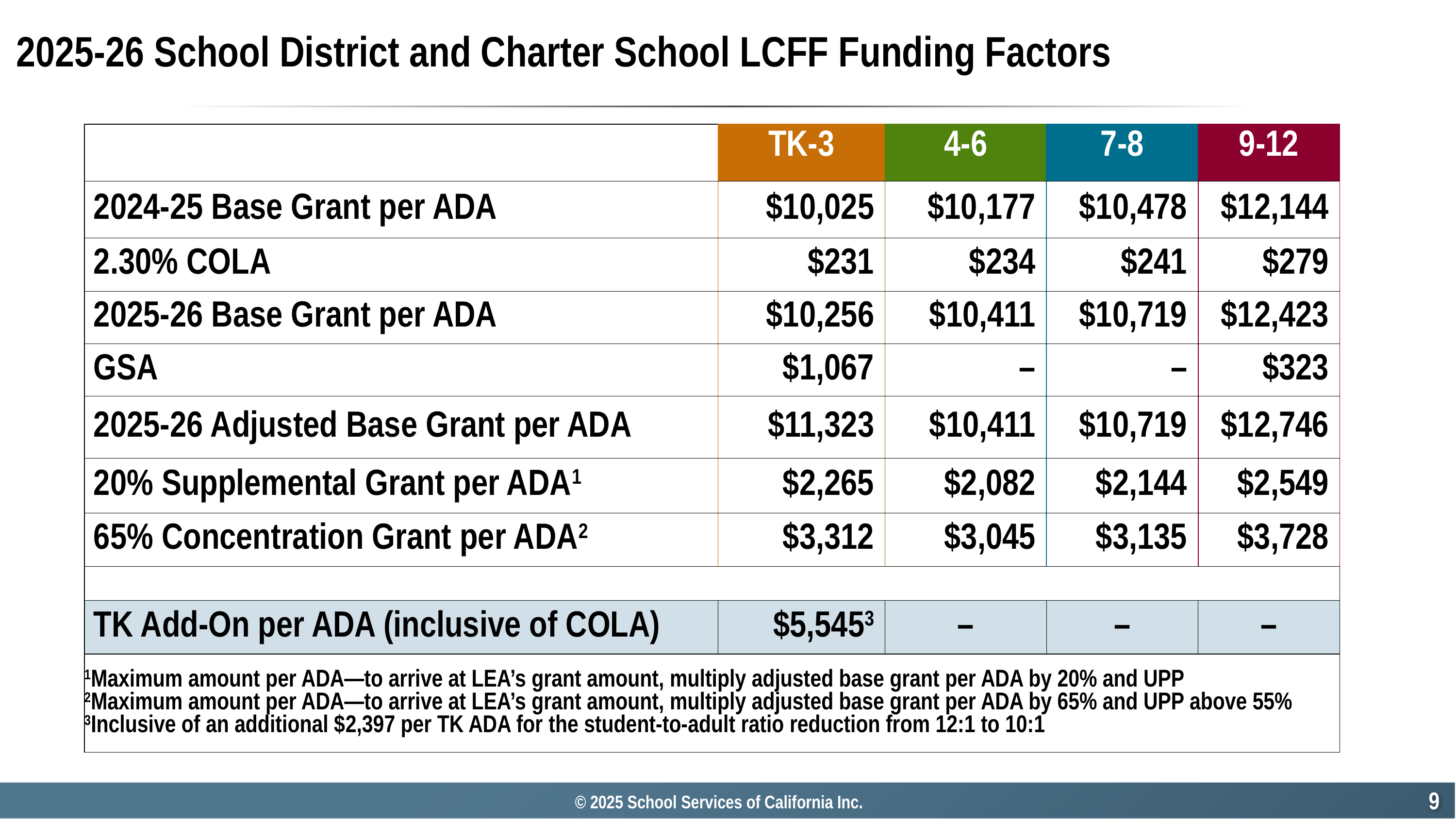

# 2025-26 School District and Charter School LCFF Funding Factors
| Grade Span | TK-3 | 4-6 | 7-8 | 9-12 |
| --- | --- | --- | --- | --- |
| 2024-25 Base Grant per ADA | $10,025 | $10,177 | $10,478 | $12,144 |
| 2.30% COLA | $231 | $234 | $241 | $279 |
| 2025-26 Base Grant per ADA | $10,256 | $10,411 | $10,719 | $12,423 |
| GSA | $1,067 | – | – | $323 |
| 2025-26 Adjusted Base Grant per ADA | $11,323 | $10,411 | $10,719 | $12,746 |
| 20% Supplemental Grant per ADA1 | $2,265 | $2,082 | $2,144 | $2,549 |
| 65% Concentration Grant per ADA2 | $3,312 | $3,045 | $3,135 | $3,728 |
|  |  |  |  |  |
| TK Add-On per ADA (inclusive of COLA) | $5,5453 | – | – | – |
| 1Maximum amount per ADA—to arrive at LEA’s grant amount, multiply adjusted base grant per ADA by 20% and UPP 2Maximum amount per ADA—to arrive at LEA’s grant amount, multiply adjusted base grant per ADA by 65% and UPP above 55% 3Inclusive of an additional $2,397 per TK ADA for the student-to-adult ratio reduction from 12:1 to 10:1 |  |  |  |  |
9
© 2025 School Services of California Inc.